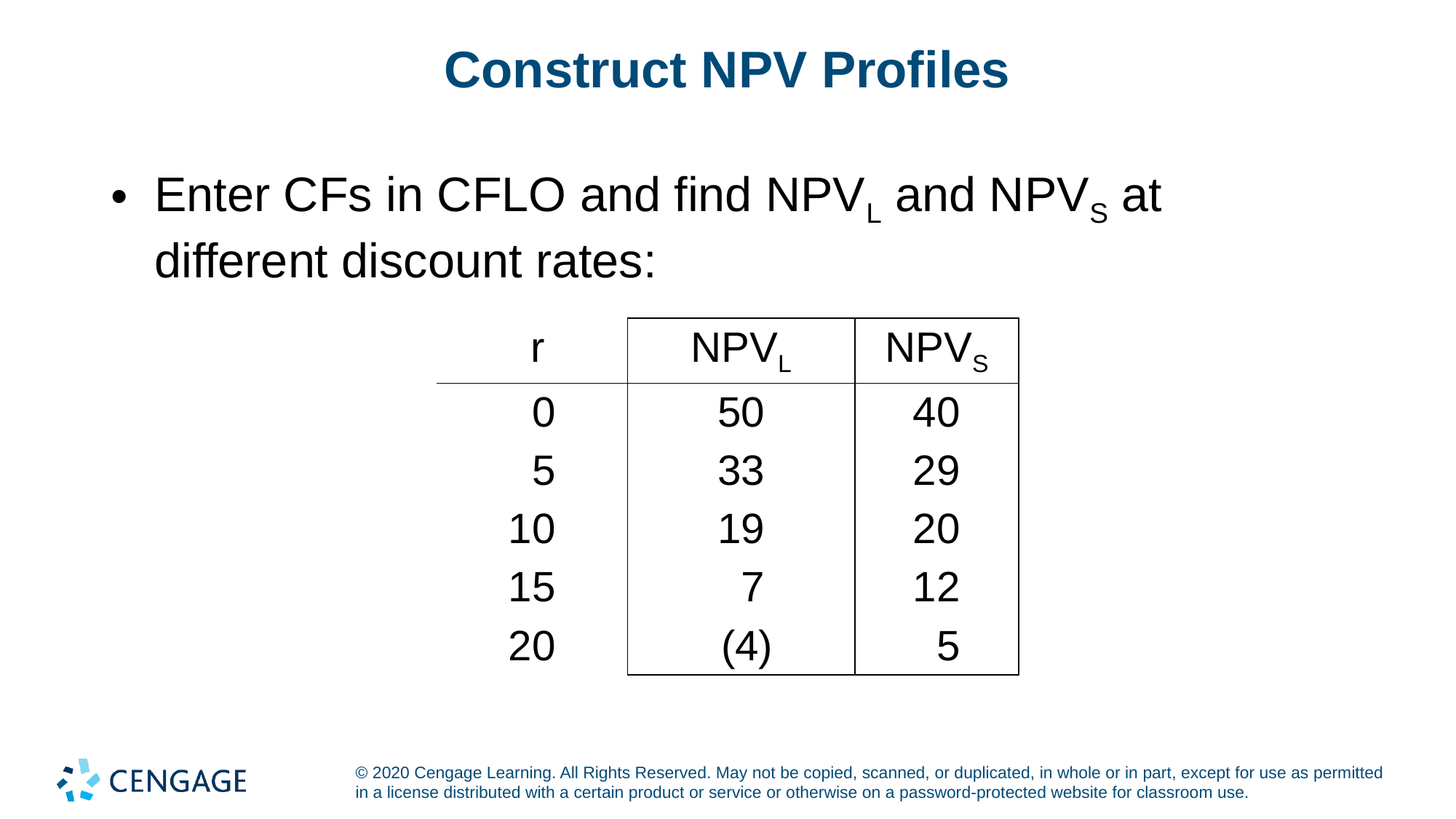

# Construct NPV Profiles
Enter CFs in CFLO and find NPVL and NPVS at different discount rates:
| r | NPVL | NPVS |
| --- | --- | --- |
| 0 | 50 | 40 |
| 5 | 33 | 29 |
| 10 | 19 | 20 |
| 15 | 7 | 12 |
| 20 | (4) | 5 |